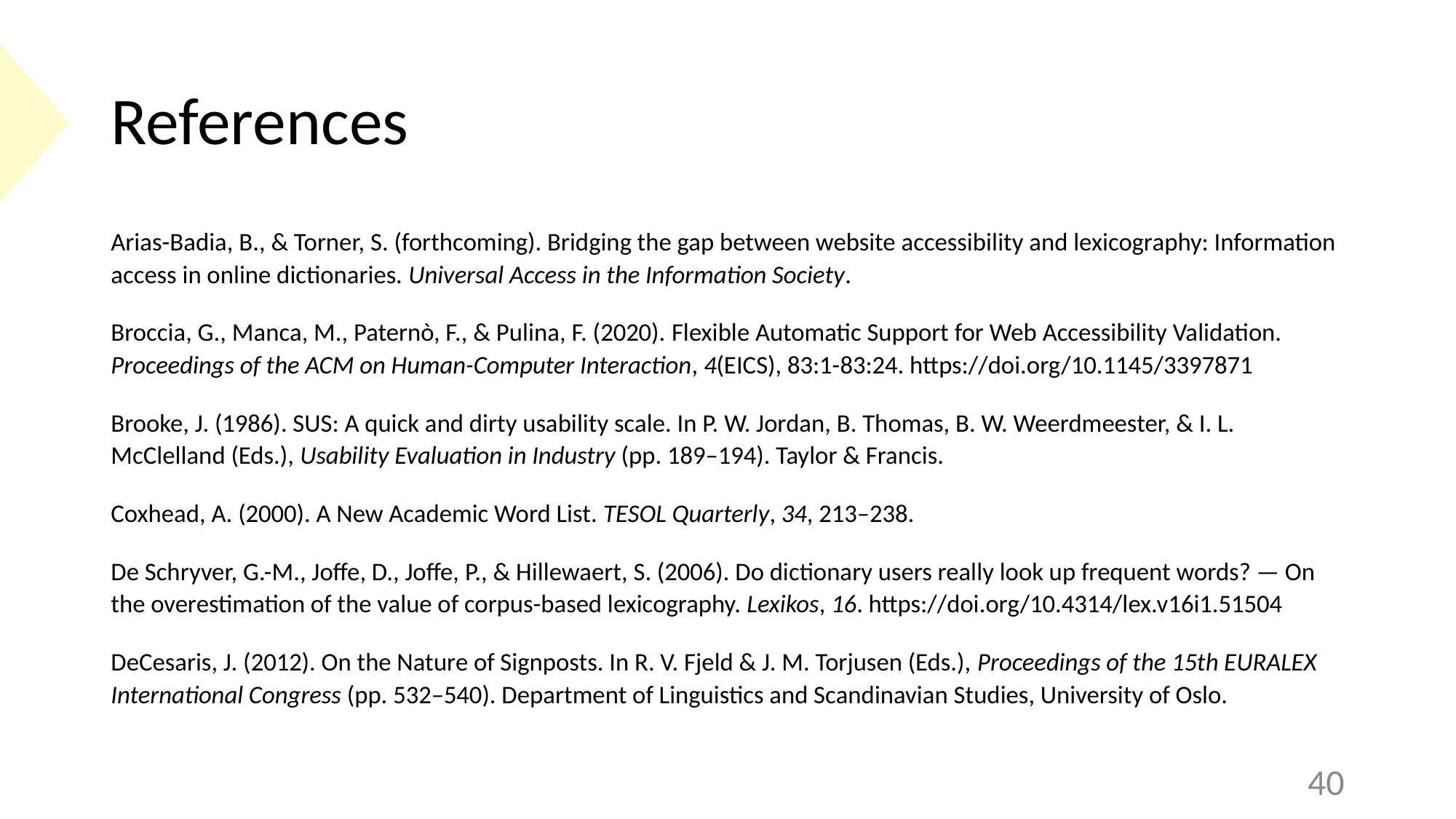

# References
Arias-Badia, B., & Torner, S. (forthcoming). Bridging the gap between website accessibility and lexicography: Information access in online dictionaries. Universal Access in the Information Society.
Broccia, G., Manca, M., Paternò, F., & Pulina, F. (2020). Flexible Automatic Support for Web Accessibility Validation. Proceedings of the ACM on Human-Computer Interaction, 4(EICS), 83:1-83:24. https://doi.org/10.1145/3397871
Brooke, J. (1986). SUS: A quick and dirty usability scale. In P. W. Jordan, B. Thomas, B. W. Weerdmeester, & I. L. McClelland (Eds.), Usability Evaluation in Industry (pp. 189–194). Taylor & Francis.
Coxhead, A. (2000). A New Academic Word List. TESOL Quarterly, 34, 213–238.
De Schryver, G.-M., Joffe, D., Joffe, P., & Hillewaert, S. (2006). Do dictionary users really look up frequent words? — On the overestimation of the value of corpus-based lexicography. Lexikos, 16. https://doi.org/10.4314/lex.v16i1.51504
DeCesaris, J. (2012). On the Nature of Signposts. In R. V. Fjeld & J. M. Torjusen (Eds.), Proceedings of the 15th EURALEX International Congress (pp. 532–540). Department of Linguistics and Scandinavian Studies, University of Oslo.
40